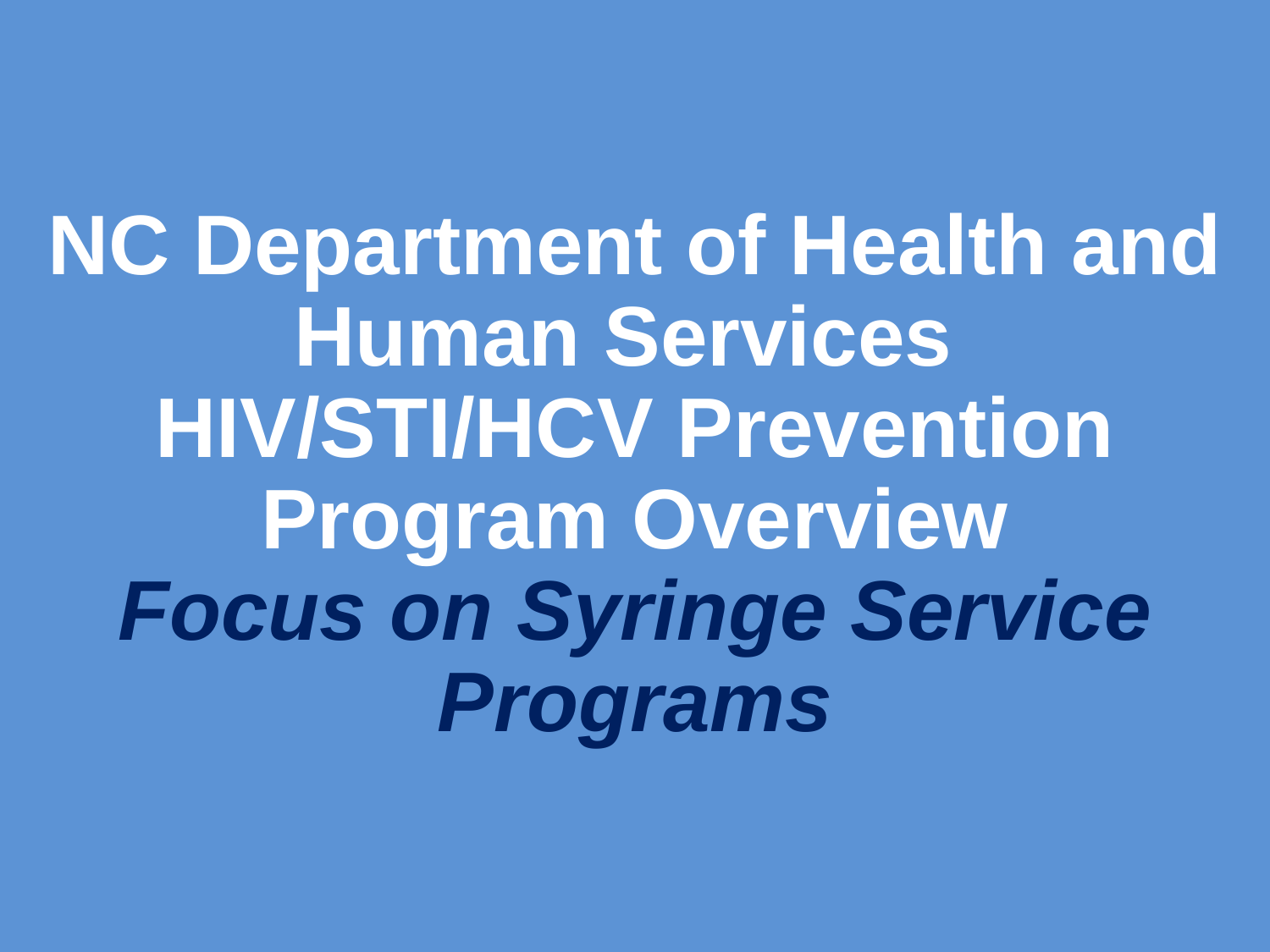

NC Department of Health and Human Services
HIV/STI/HCV Prevention Program Overview
Focus on Syringe Service Programs